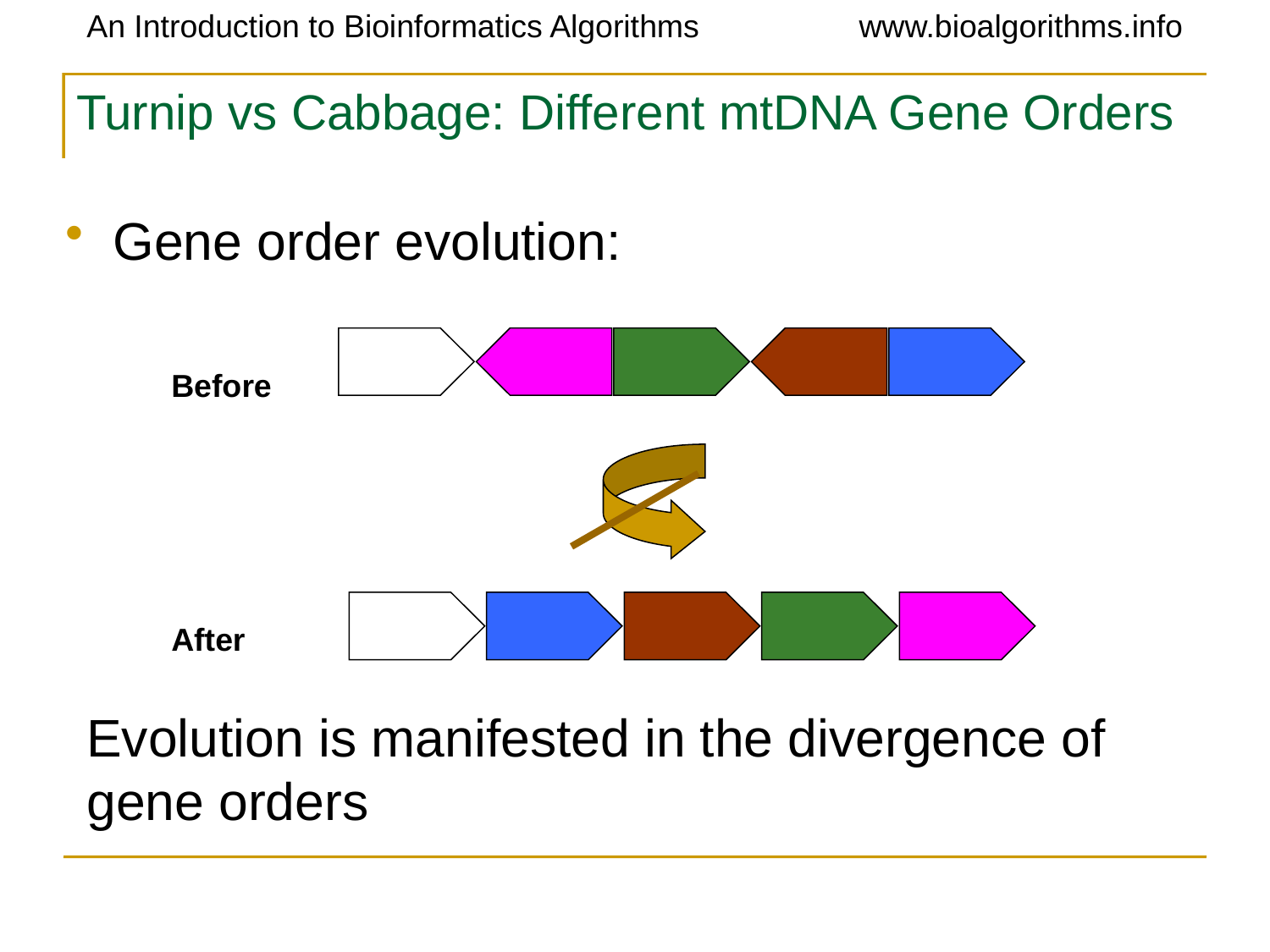

# Turnip vs Cabbage: Different mtDNA Gene Orders
Gene order evolution:

Before

After
Evolution is manifested in the divergence of gene orders